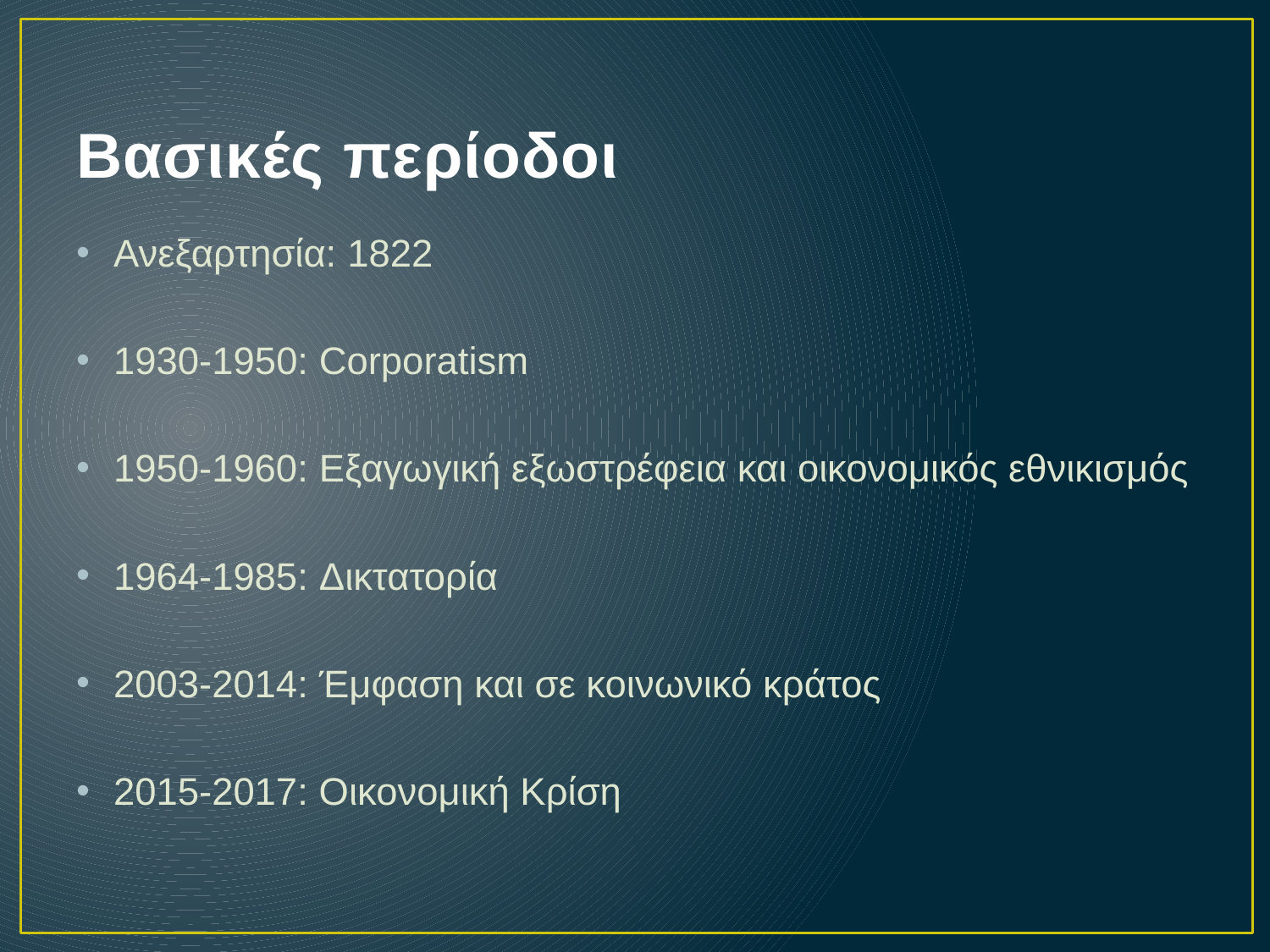

# Βασικές περίοδοι
Ανεξαρτησία: 1822

1930-1950: Corporatism

1950-1960: Εξαγωγική εξωστρέφεια και οικονομικός εθνικισμός

1964-1985: Δικτατορία

2003-2014: Έμφαση και σε κοινωνικό κράτος

2015-2017: Οικονομική Κρίση